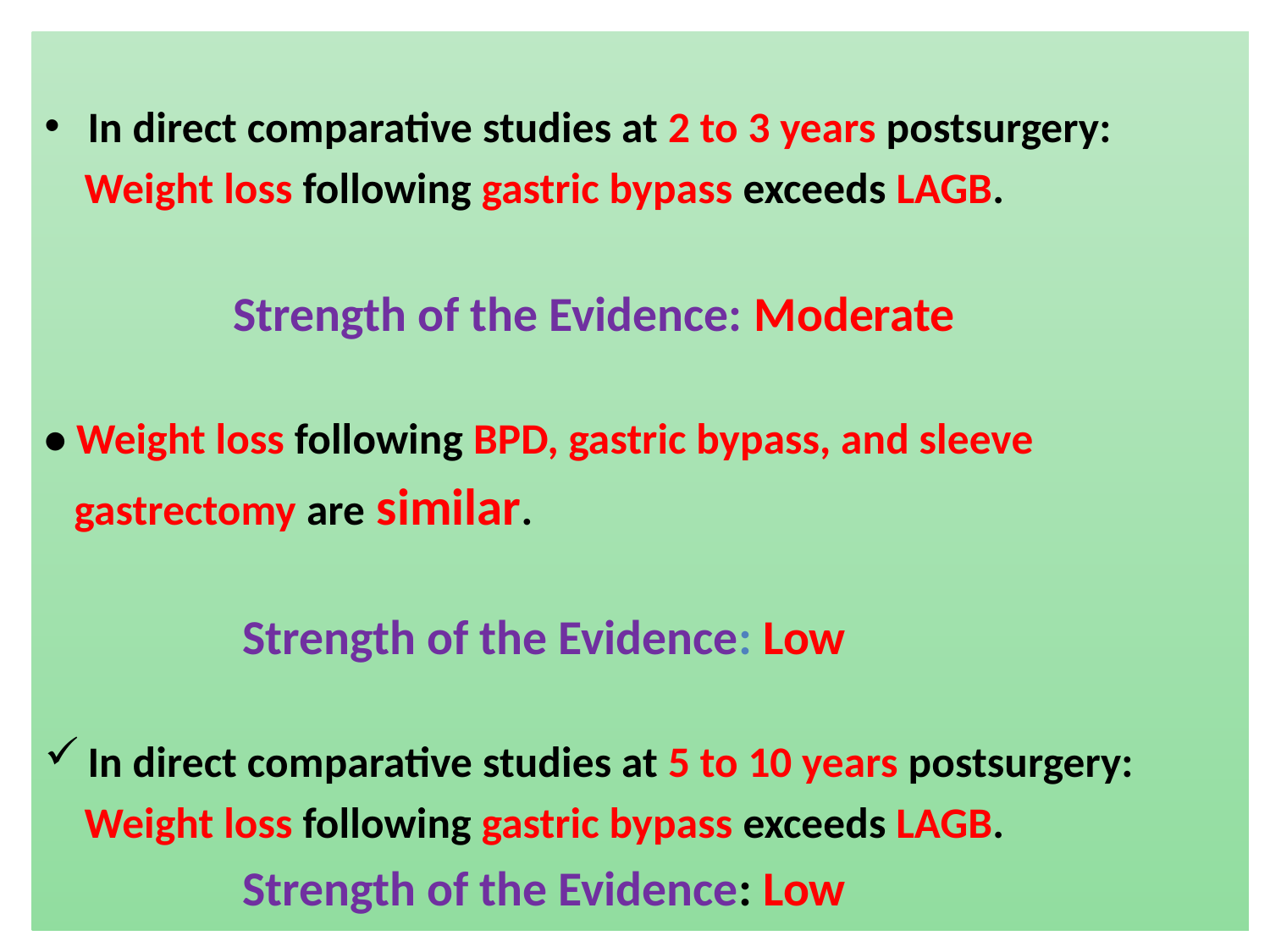

#

In direct comparative studies at 2 to 3 years postsurgery:
    Weight loss following gastric bypass exceeds LAGB.

                   Strength of the Evidence: Moderate

• Weight loss following BPD, gastric bypass, and sleeve
   gastrectomy are similar.

                  Strength of the Evidence: Low

In direct comparative studies at 5 to 10 years postsurgery:
    Weight loss following gastric bypass exceeds LAGB.
                  Strength of the Evidence: Low